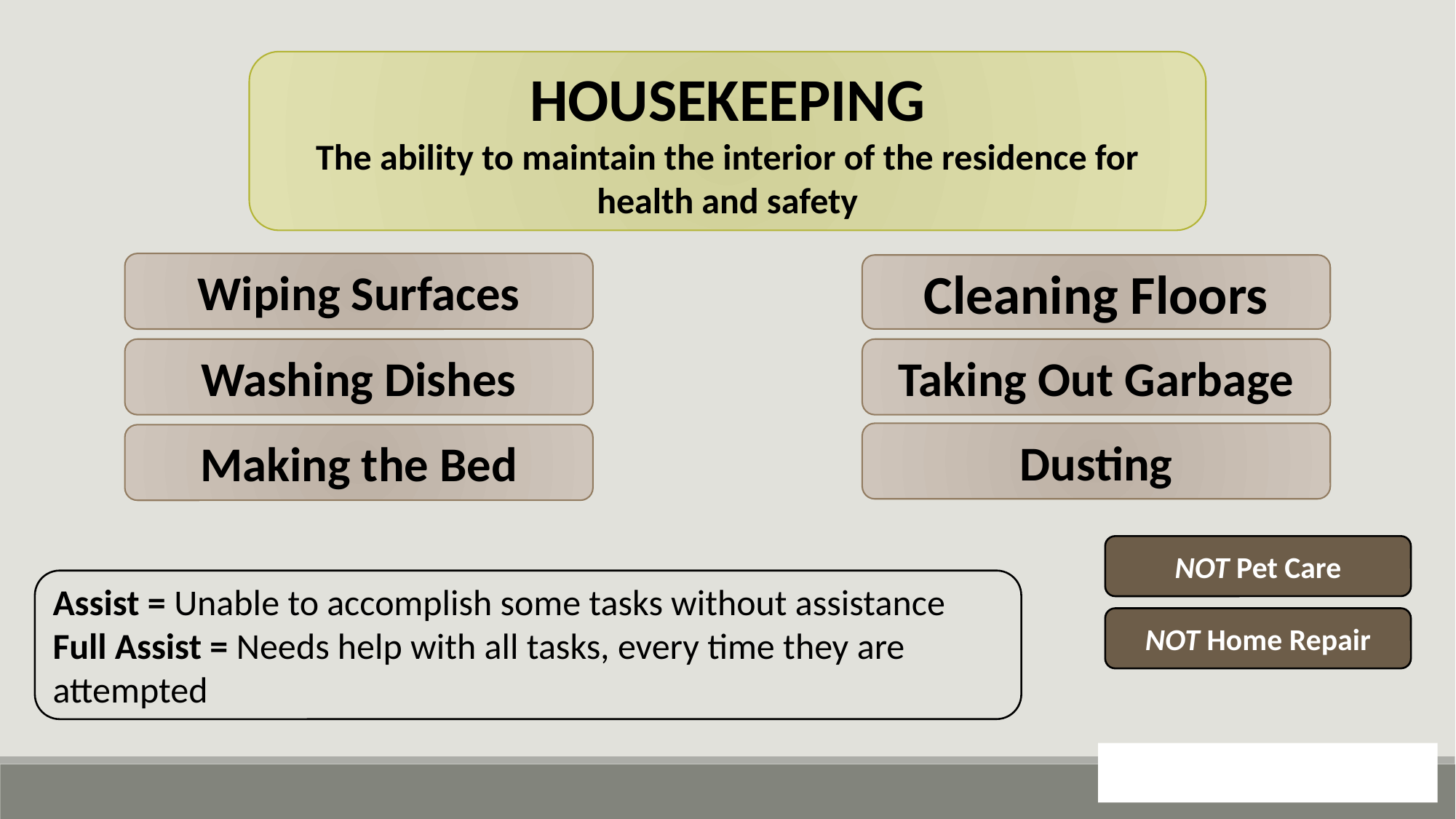

HOUSEKEEPING
The ability to maintain the interior of the residence for health and safety
Wiping Surfaces
Cleaning Floors
Taking Out Garbage
Washing Dishes
Dusting
Making the Bed
NOT Pet Care
Assist = Unable to accomplish some tasks without assistance
Full Assist = Needs help with all tasks, every time they are attempted
NOT Home Repair
120